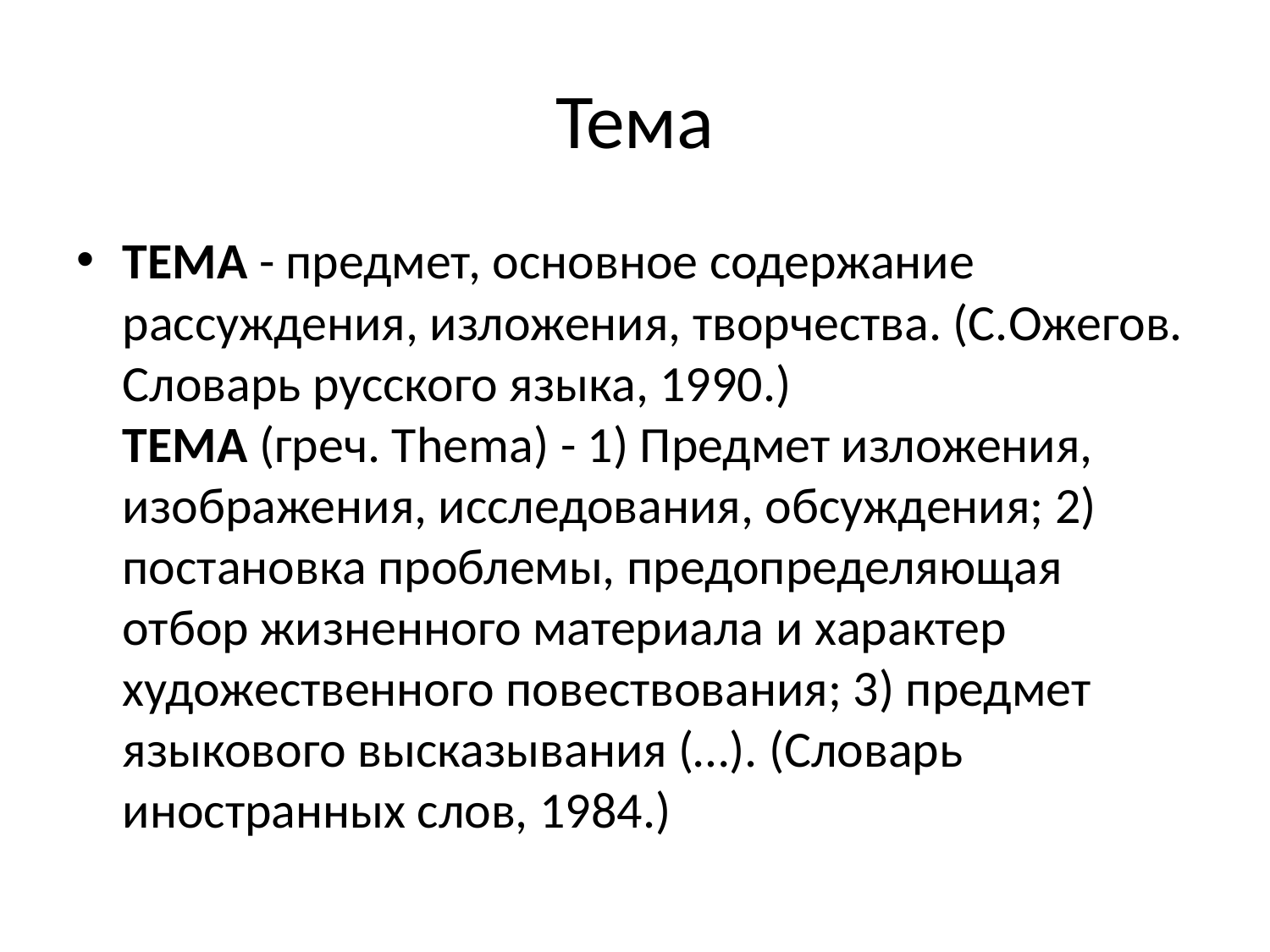

# Тема
ТЕМА - предмет, основное содержание рассуждения, изложения, творчества. (С.Ожегов. Словарь русского языка, 1990.)
ТЕМА (греч. Thema) - 1) Предмет изложения, изображения, исследования, обсуждения; 2) постановка проблемы, предопределяющая отбор жизненного материала и характер художественного повествования; 3) предмет языкового высказывания (…). (Словарь иностранных слов, 1984.)